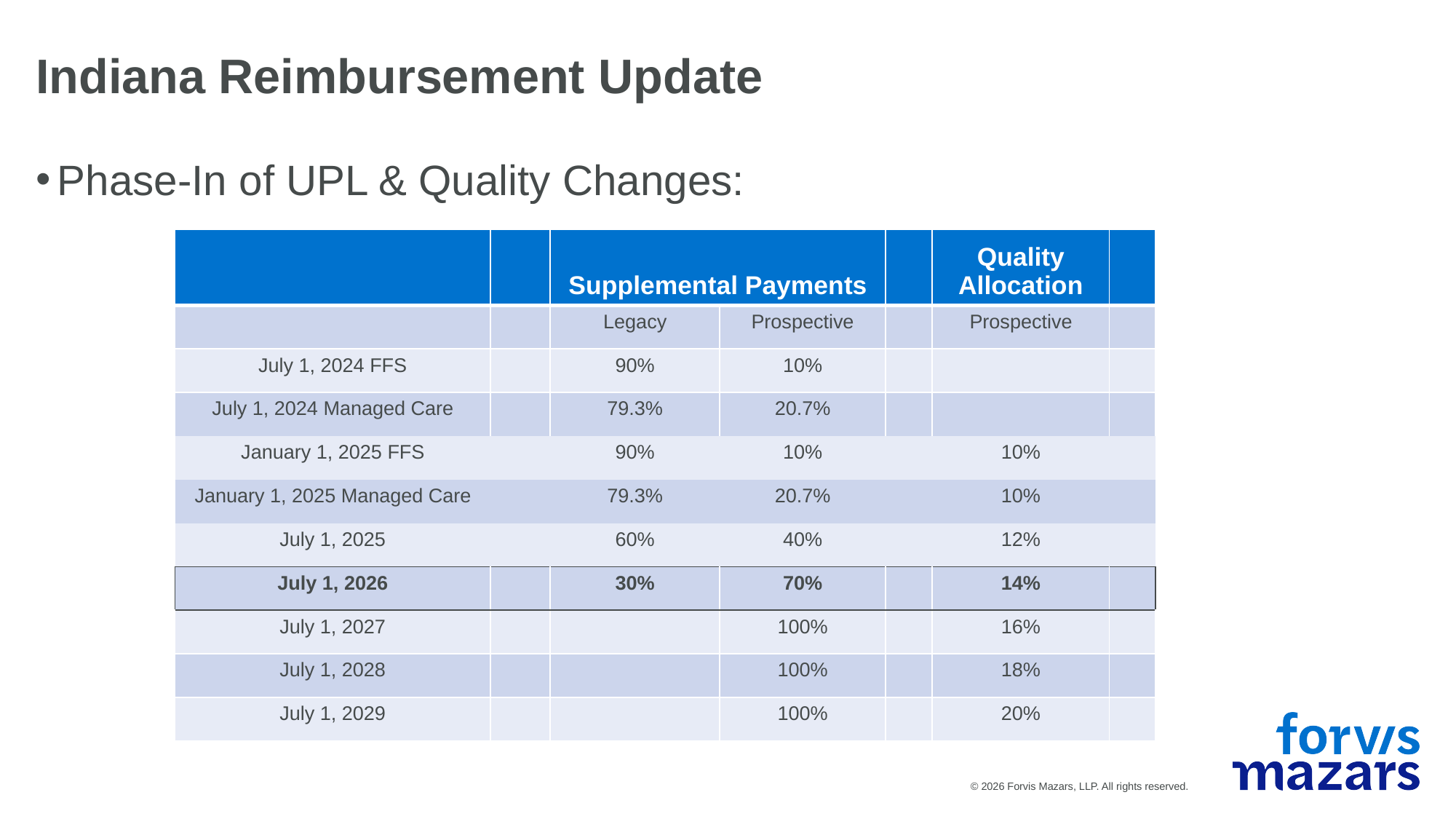

Indiana Reimbursement Update
Phase-In of UPL & Quality Changes:
|  |  | Supplemental Payments |  |  | Quality Allocation |  |
| --- | --- | --- | --- | --- | --- | --- |
|  |  | Legacy | Prospective |  | Prospective |  |
| July 1, 2024 FFS |  | 90% | 10% |  |  |  |
| July 1, 2024 Managed Care |  | 79.3% | 20.7% |  |  |  |
| January 1, 2025 FFS |  | 90% | 10% |  | 10% |  |
| January 1, 2025 Managed Care |  | 79.3% | 20.7% |  | 10% |  |
| July 1, 2025 |  | 60% | 40% |  | 12% |  |
| July 1, 2026 |  | 30% | 70% |  | 14% |  |
| July 1, 2027 |  |  | 100% |  | 16% |  |
| July 1, 2028 |  |  | 100% |  | 18% |  |
| July 1, 2029 |  |  | 100% |  | 20% |  |